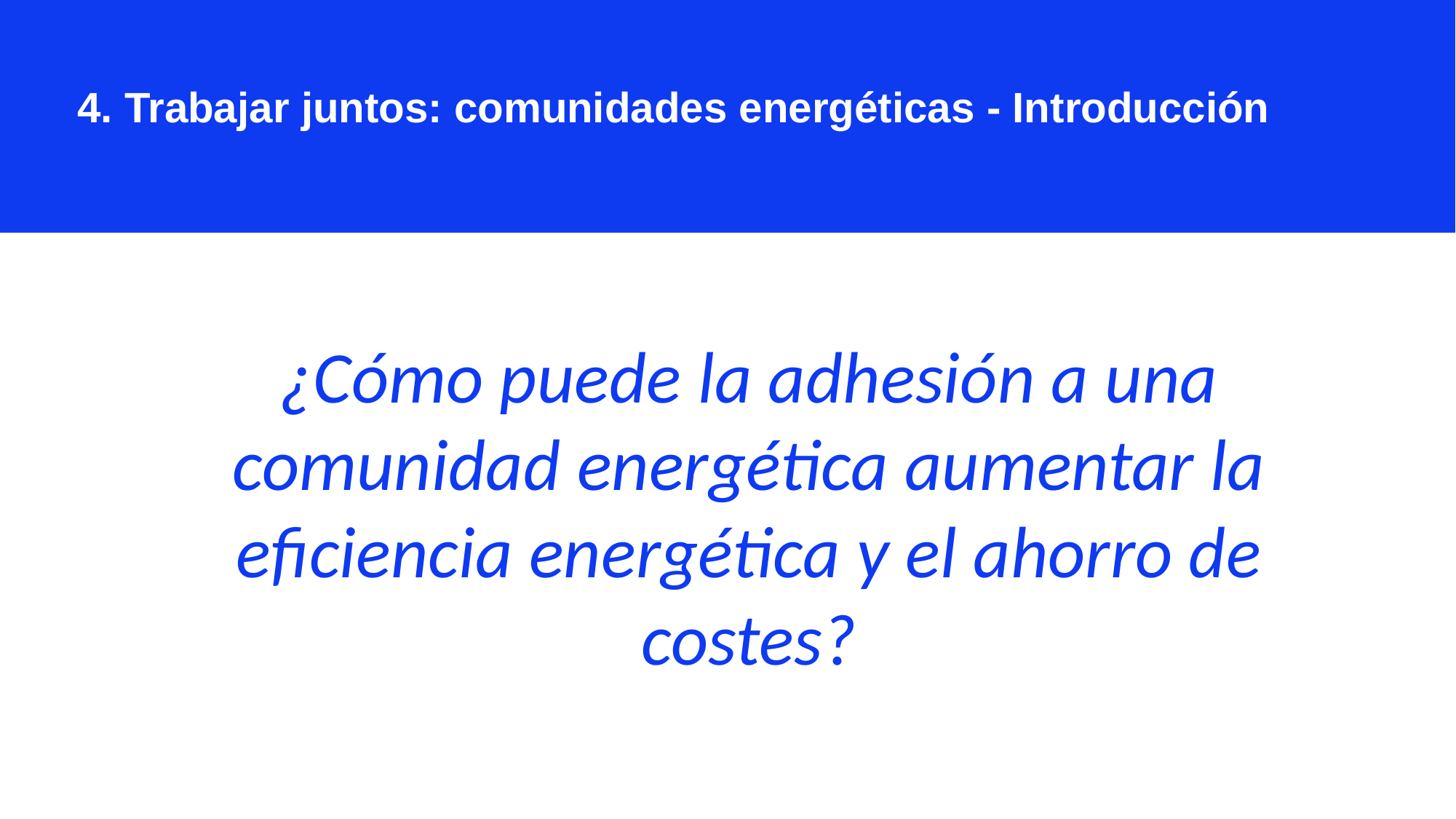

4. Trabajar juntos: comunidades energéticas - Introducción

¿Cómo puede la adhesión a una comunidad energética aumentar la eficiencia energética y el ahorro de costes?